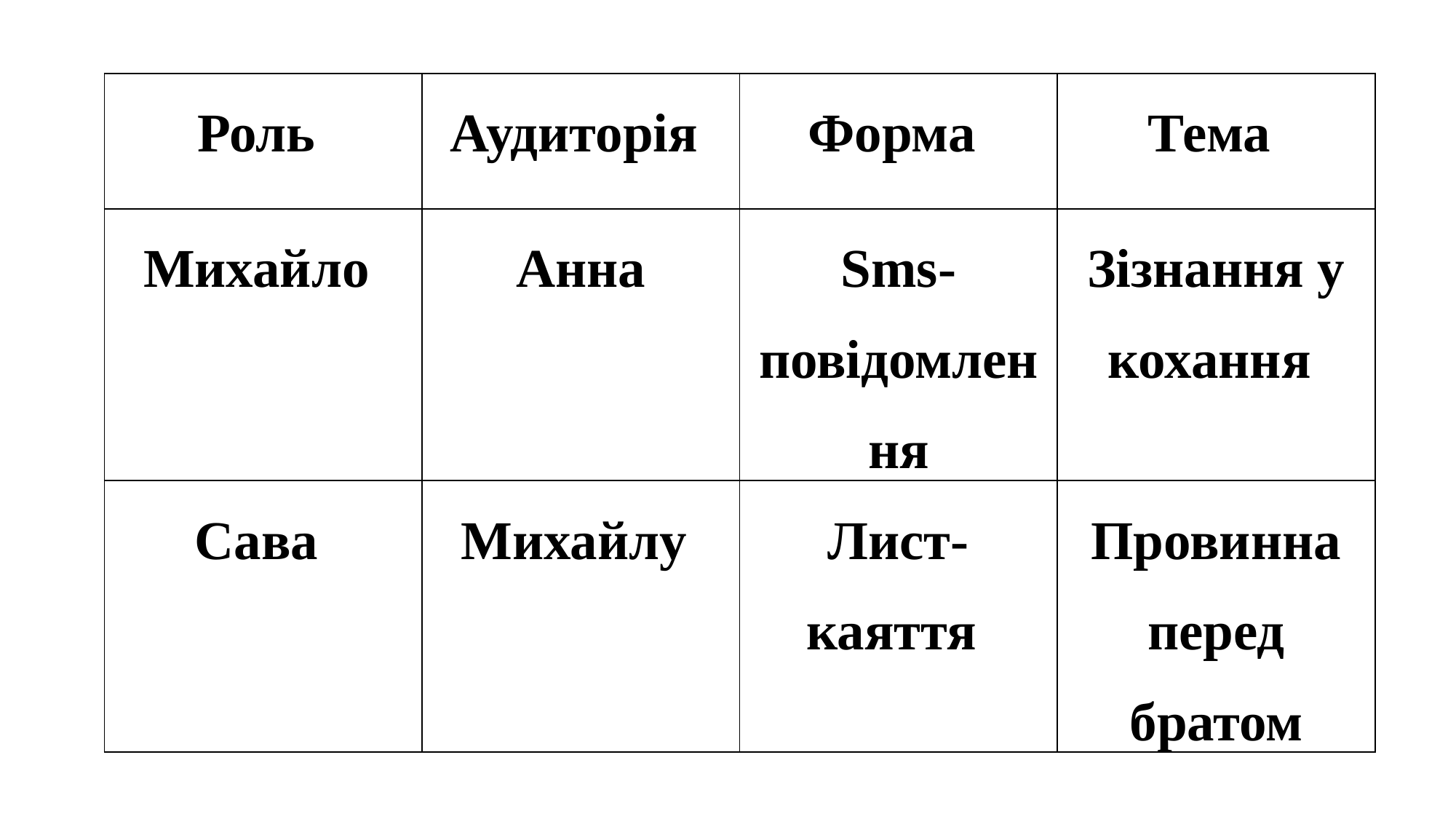

| Роль | Аудиторія | Форма | Тема |
| --- | --- | --- | --- |
| Михайло | Анна | Sms-повідомлення | Зізнання у кохання |
| Сава | Михайлу | Лист-каяття | Провинна перед братом |